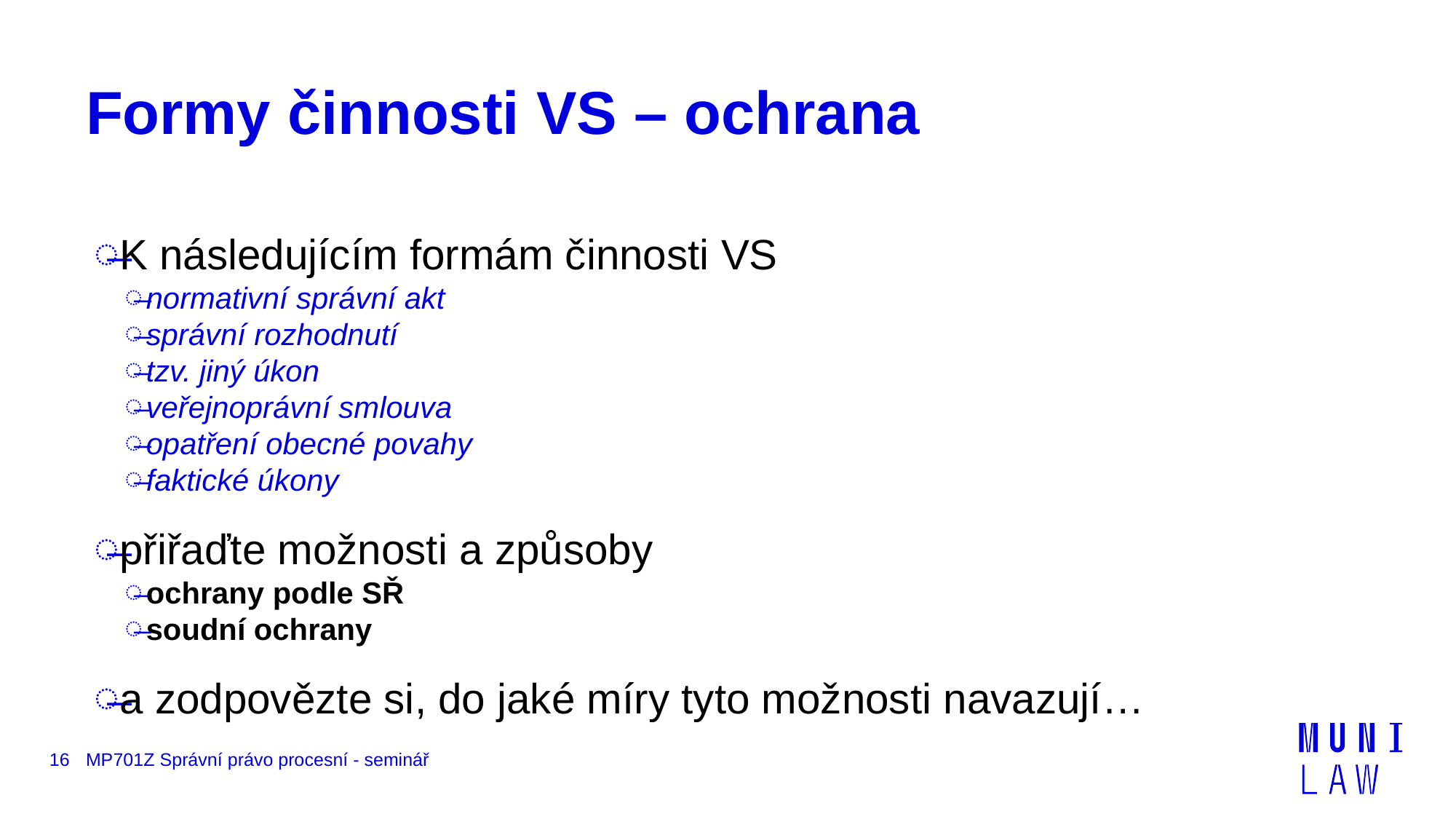

# Formy činnosti VS – ochrana
K následujícím formám činnosti VS
normativní správní akt
správní rozhodnutí
tzv. jiný úkon
veřejnoprávní smlouva
opatření obecné povahy
faktické úkony
přiřaďte možnosti a způsoby
ochrany podle SŘ
soudní ochrany
a zodpovězte si, do jaké míry tyto možnosti navazují…

16
MP701Z Správní právo procesní - seminář